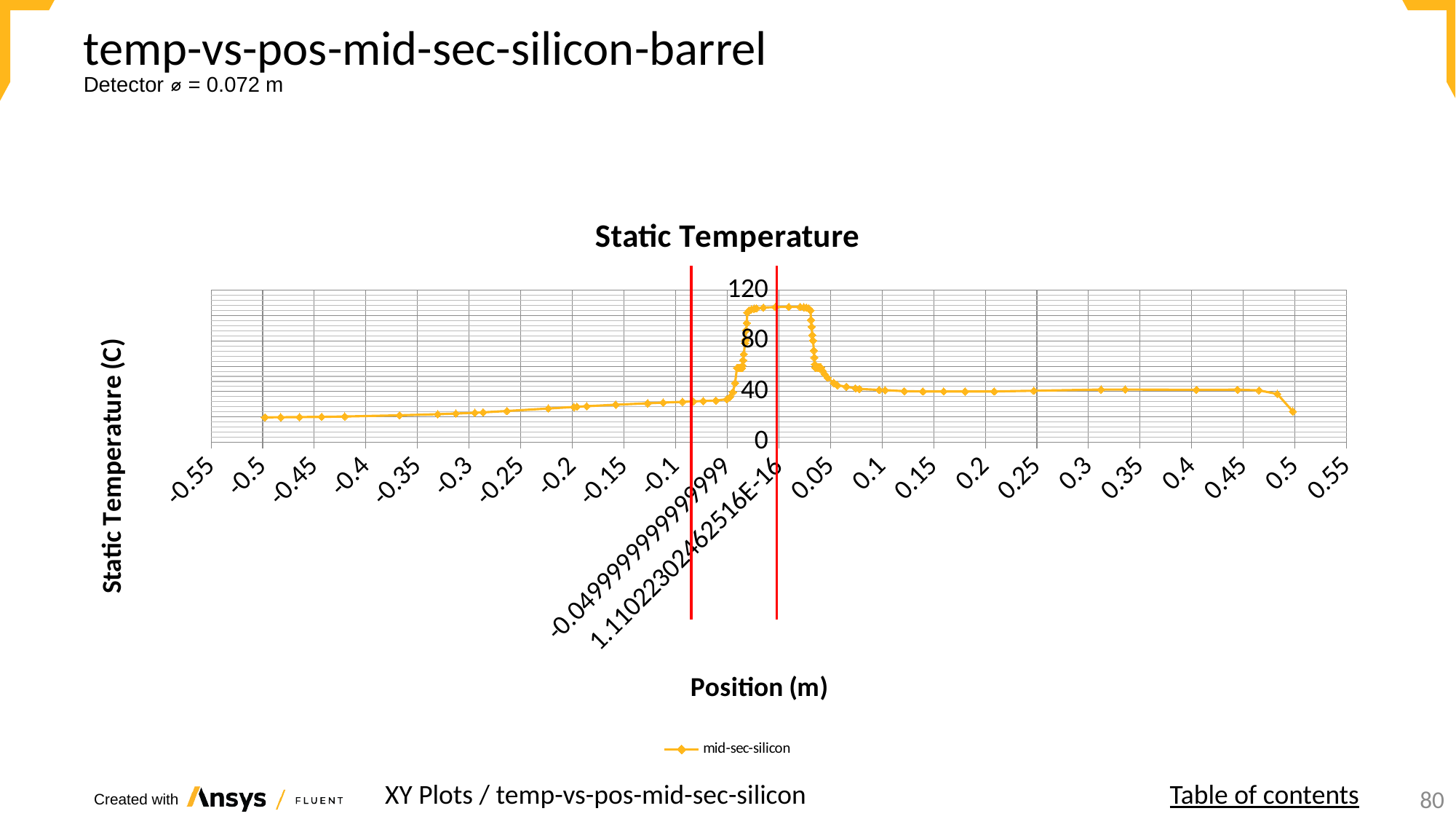

# temp-vs-pos-mid-sec-silicon-barrel
Detector ⌀ = 0.072 m

### Chart: Static Temperature

| Category | mid-sec-silicon |
|---|---|
XY Plots / temp-vs-pos-mid-sec-silicon
Table of contents
80